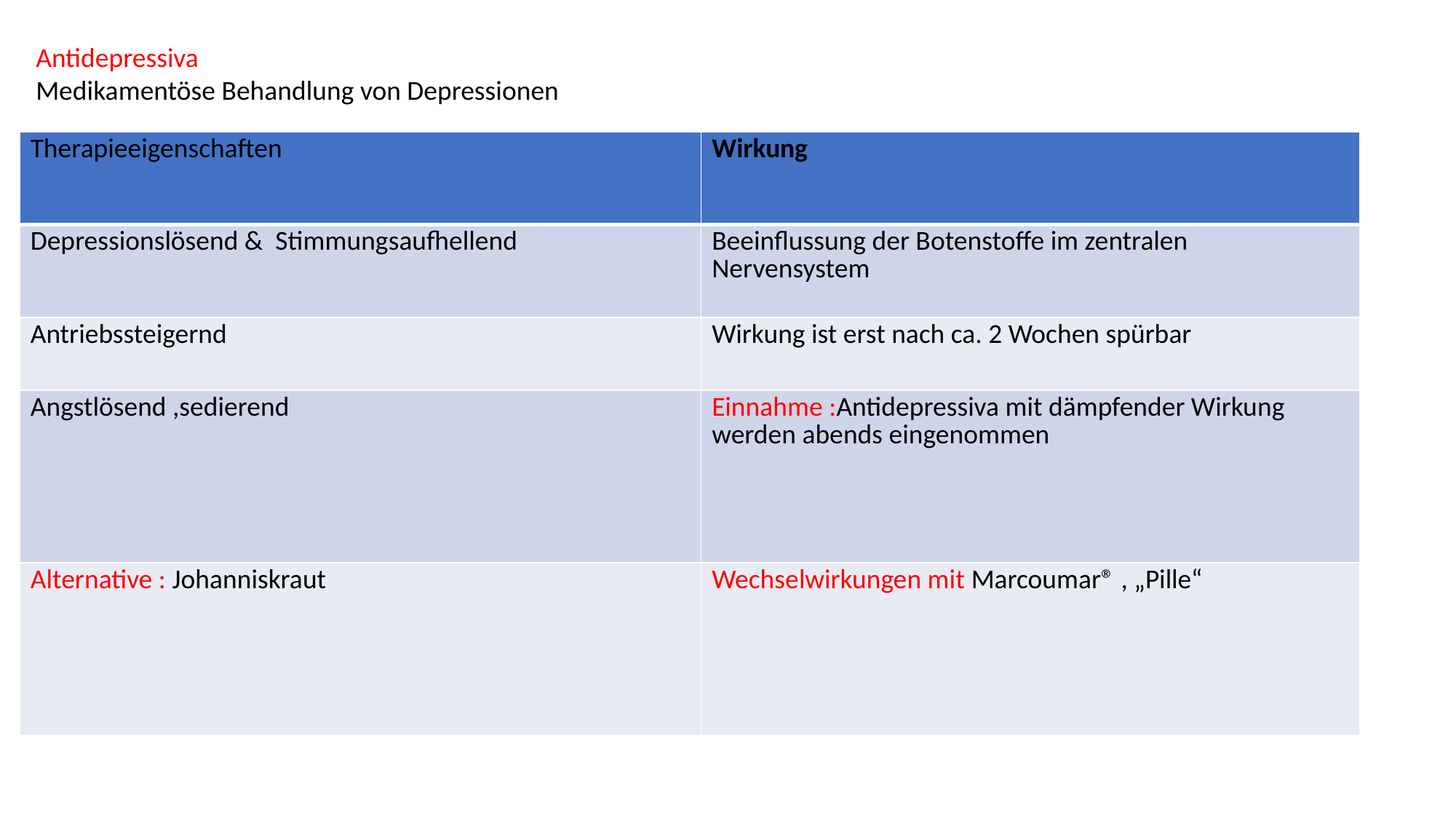

Antidepressiva
Medikamentöse Behandlung von Depressionen
| Therapieeigenschaften | Wirkung |
| --- | --- |
| Depressionslösend & Stimmungsaufhellend | Beeinflussung der Botenstoffe im zentralen Nervensystem |
| Antriebssteigernd | Wirkung ist erst nach ca. 2 Wochen spürbar |
| Angstlösend ,sedierend | Einnahme :Antidepressiva mit dämpfender Wirkung werden abends eingenommen |
| Alternative : Johanniskraut | Wechselwirkungen mit Marcoumar® , „Pille“ |